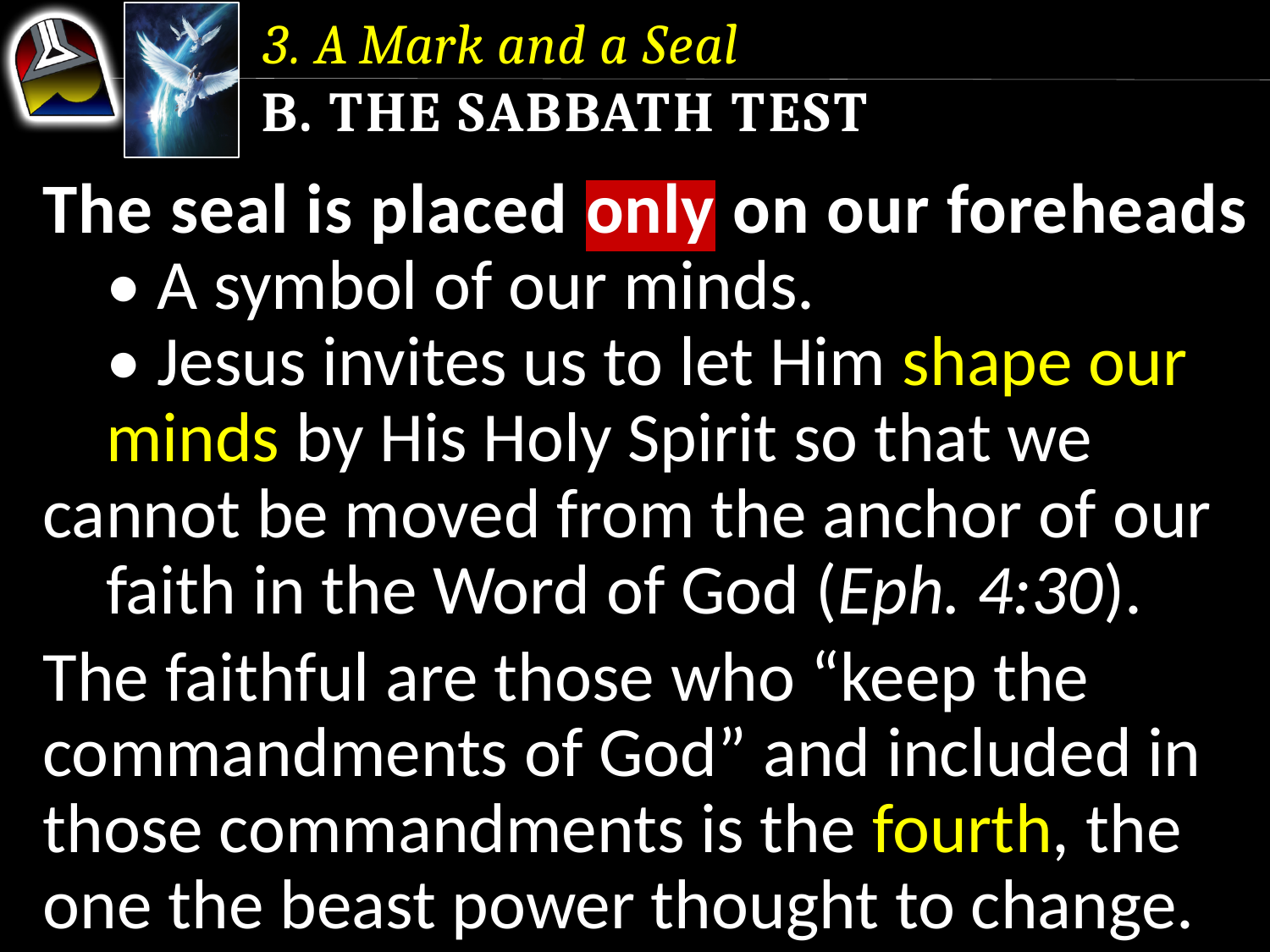

3. A Mark and a Seal
b. The Sabbath Test
The seal is placed only on our foreheads
	• A symbol of our minds.
	• Jesus invites us to let Him shape our 	minds by His Holy Spirit so that we 	cannot be moved from the anchor of our 	faith in the Word of God (Eph. 4:30).
The faithful are those who “keep the commandments of God” and included in those commandments is the fourth, the one the beast power thought to change.